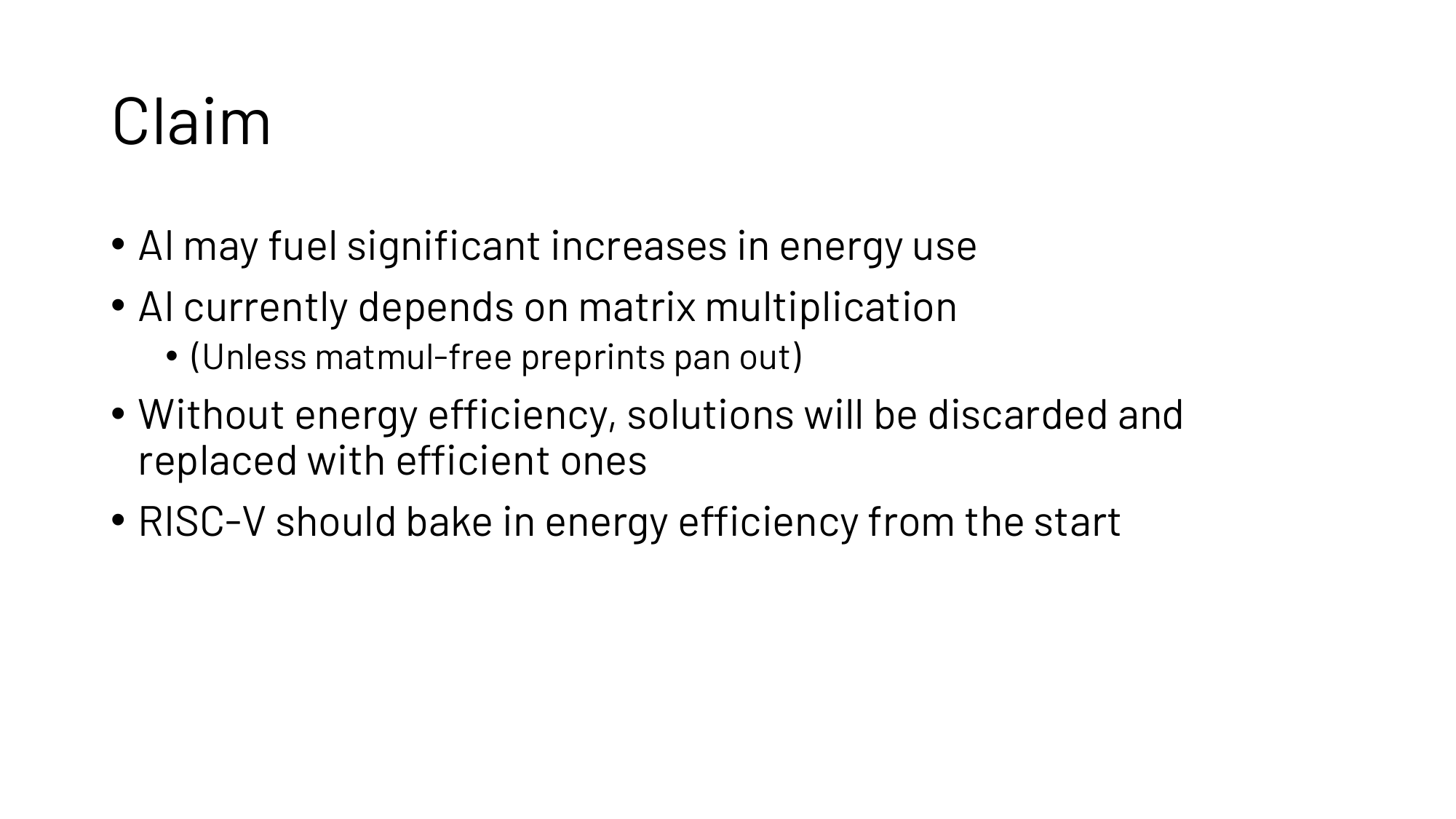

# Claim
AI may fuel significant increases in energy use
AI currently depends on matrix multiplication
(Unless matmul-free preprints pan out)
Without energy efficiency, solutions will be discarded and replaced with efficient ones
RISC-V should bake in energy efficiency from the start